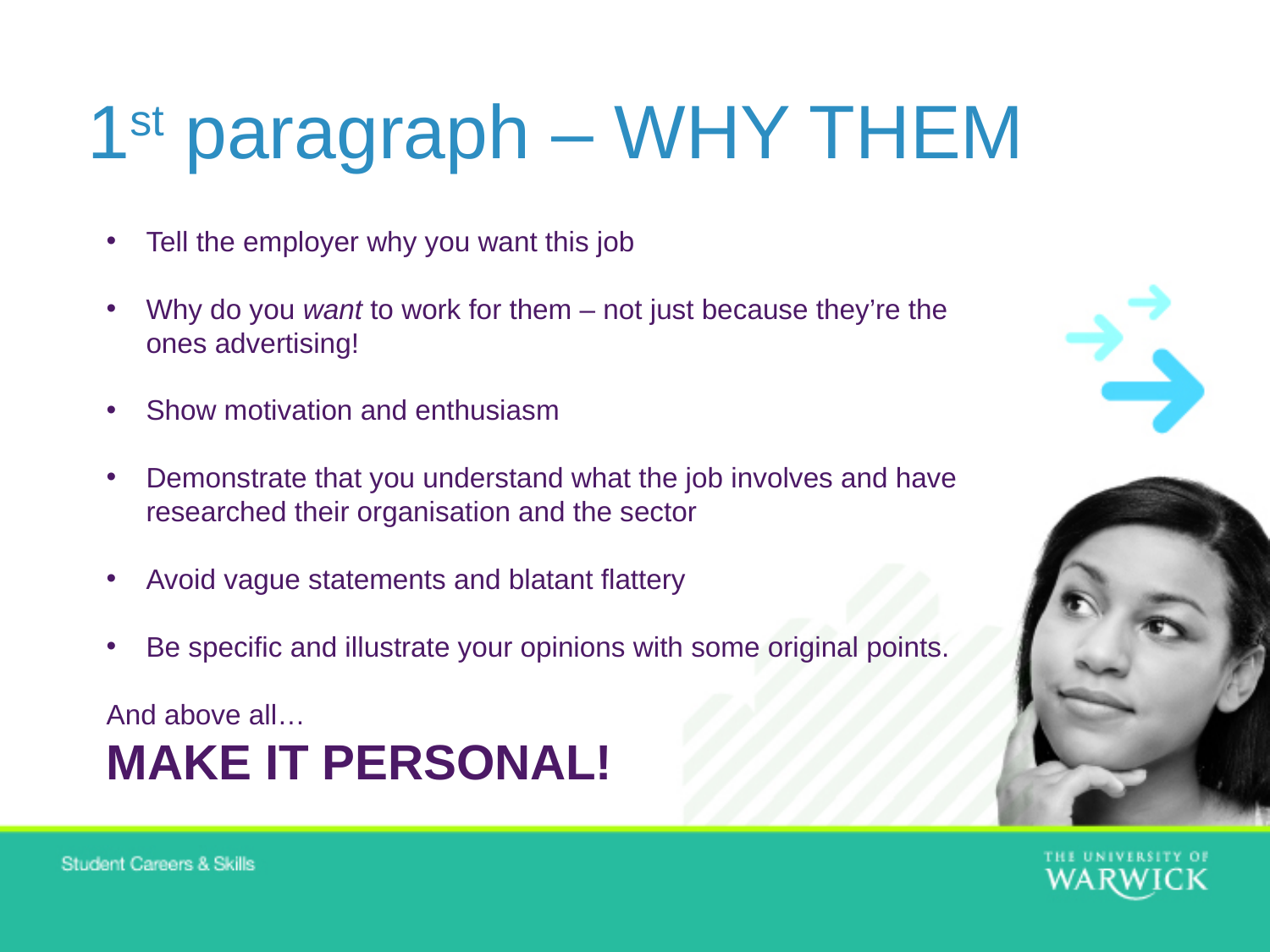

# 1st paragraph – WHY THEM
Tell the employer why you want this job

Why do you want to work for them – not just because they’re the ones advertising!

Show motivation and enthusiasm

Demonstrate that you understand what the job involves and have researched their organisation and the sector

Avoid vague statements and blatant flattery

Be specific and illustrate your opinions with some original points.

And above all…
MAKE IT PERSONAL!